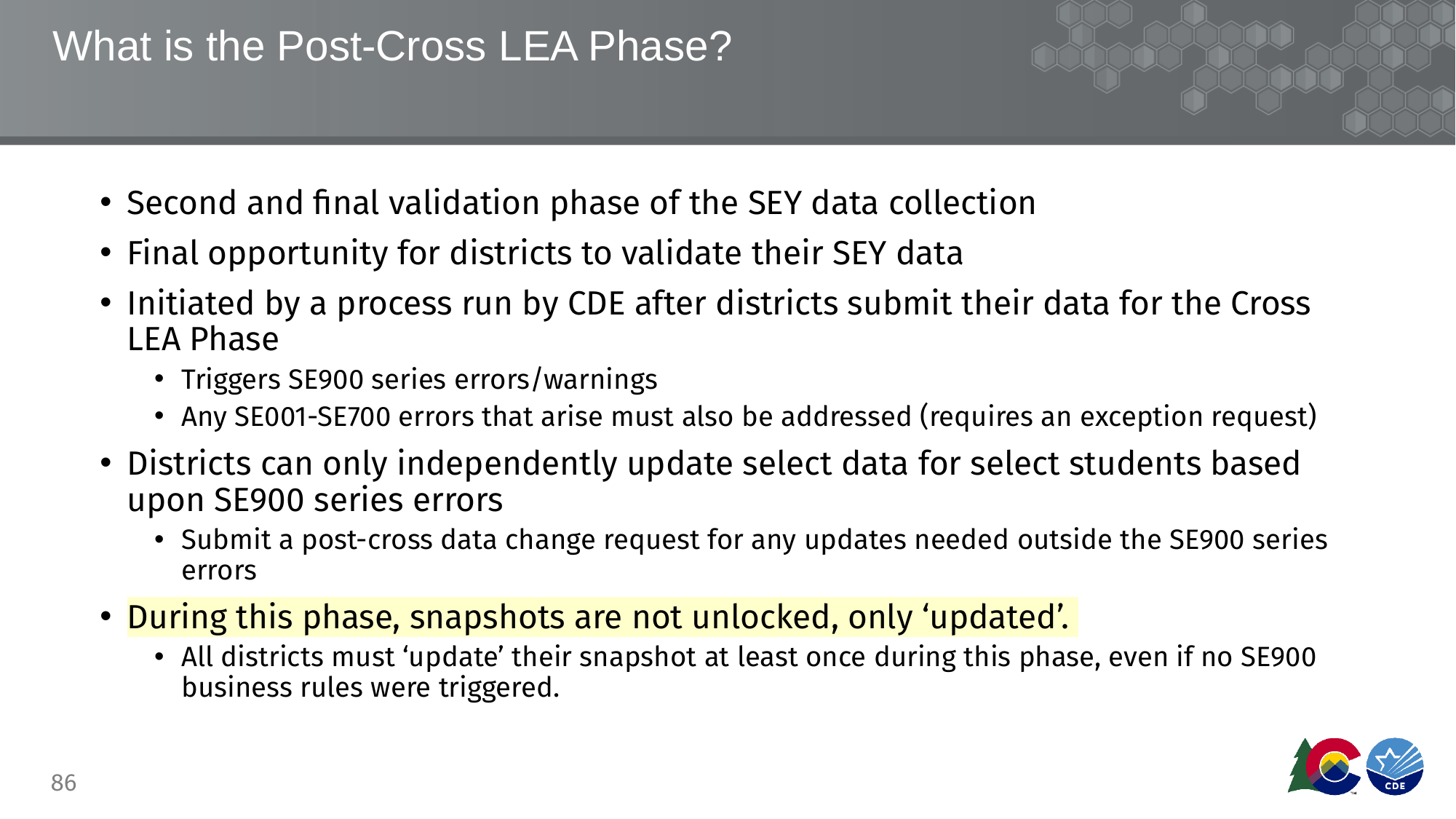

# What is the Post-Cross LEA Phase?
Second and final validation phase of the SEY data collection
Final opportunity for districts to validate their SEY data
Initiated by a process run by CDE after districts submit their data for the Cross LEA Phase
Triggers SE900 series errors/warnings
Any SE001-SE700 errors that arise must also be addressed (requires an exception request)
Districts can only independently update select data for select students based upon SE900 series errors
Submit a post-cross data change request for any updates needed outside the SE900 series errors
During this phase, snapshots are not unlocked, only ‘updated’.
All districts must ‘update’ their snapshot at least once during this phase, even if no SE900 business rules were triggered.

86